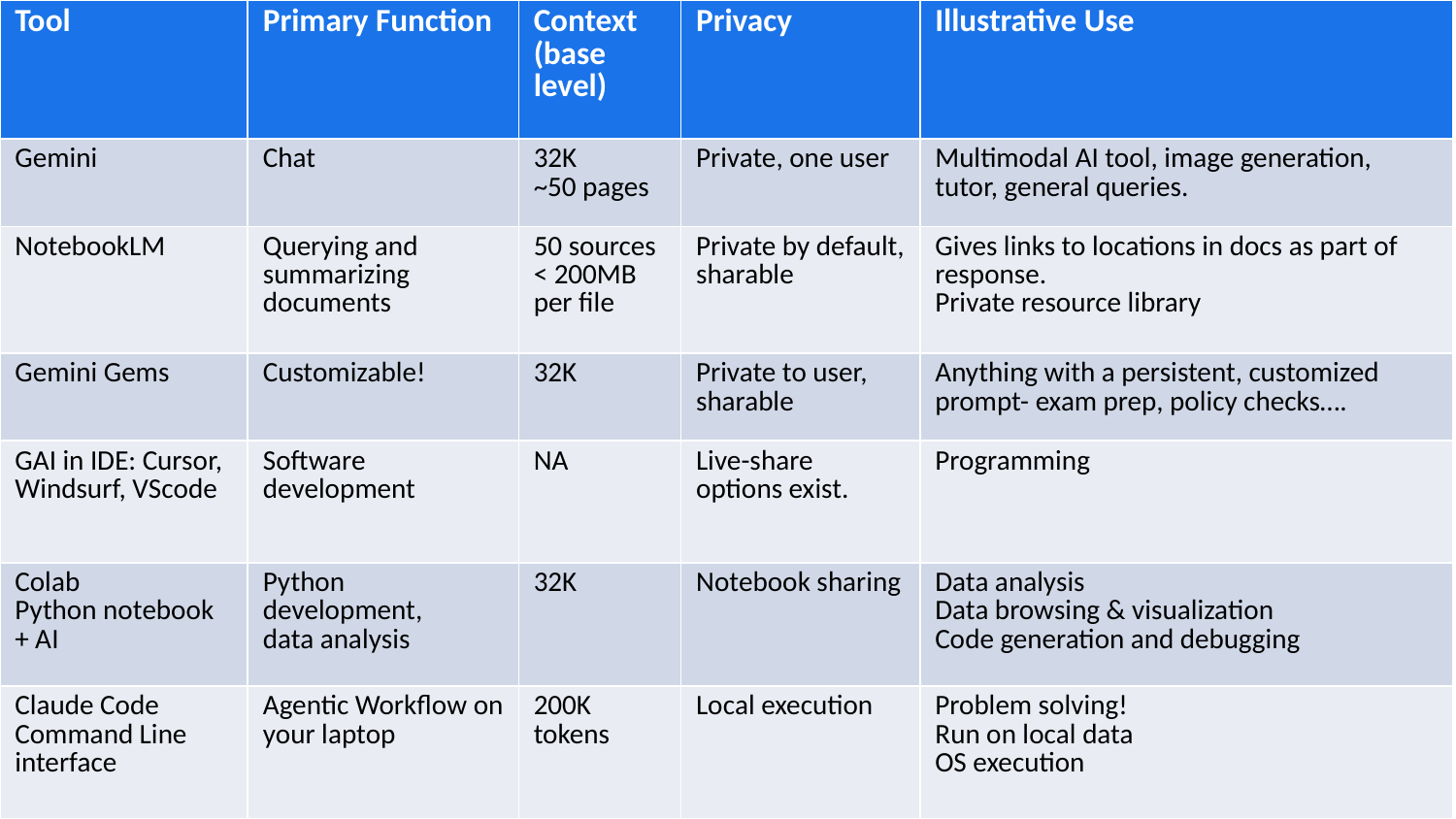

| Tool | Primary Function | Context (base level) | Privacy | Illustrative Use |
| --- | --- | --- | --- | --- |
| Gemini | Chat | 32K ~50 pages | Private, one user | Multimodal AI tool, image generation, tutor, general queries. |
| NotebookLM | Querying and summarizing documents | 50 sources < 200MB per file | Private by default, sharable | Gives links to locations in docs as part of response. Private resource library |
| Gemini Gems | Customizable! | 32K | Private to user, sharable | Anything with a persistent, customized prompt- exam prep, policy checks…. |
| GAI in IDE: Cursor, Windsurf, VScode | Software development | NA | Live-share options exist. | Programming |
| Colab Python notebook + AI | Python development, data analysis | 32K | Notebook sharing | Data analysis Data browsing & visualization Code generation and debugging |
| Claude Code Command Line interface | Agentic Workflow on your laptop | 200K tokens | Local execution | Problem solving! Run on local data OS execution |